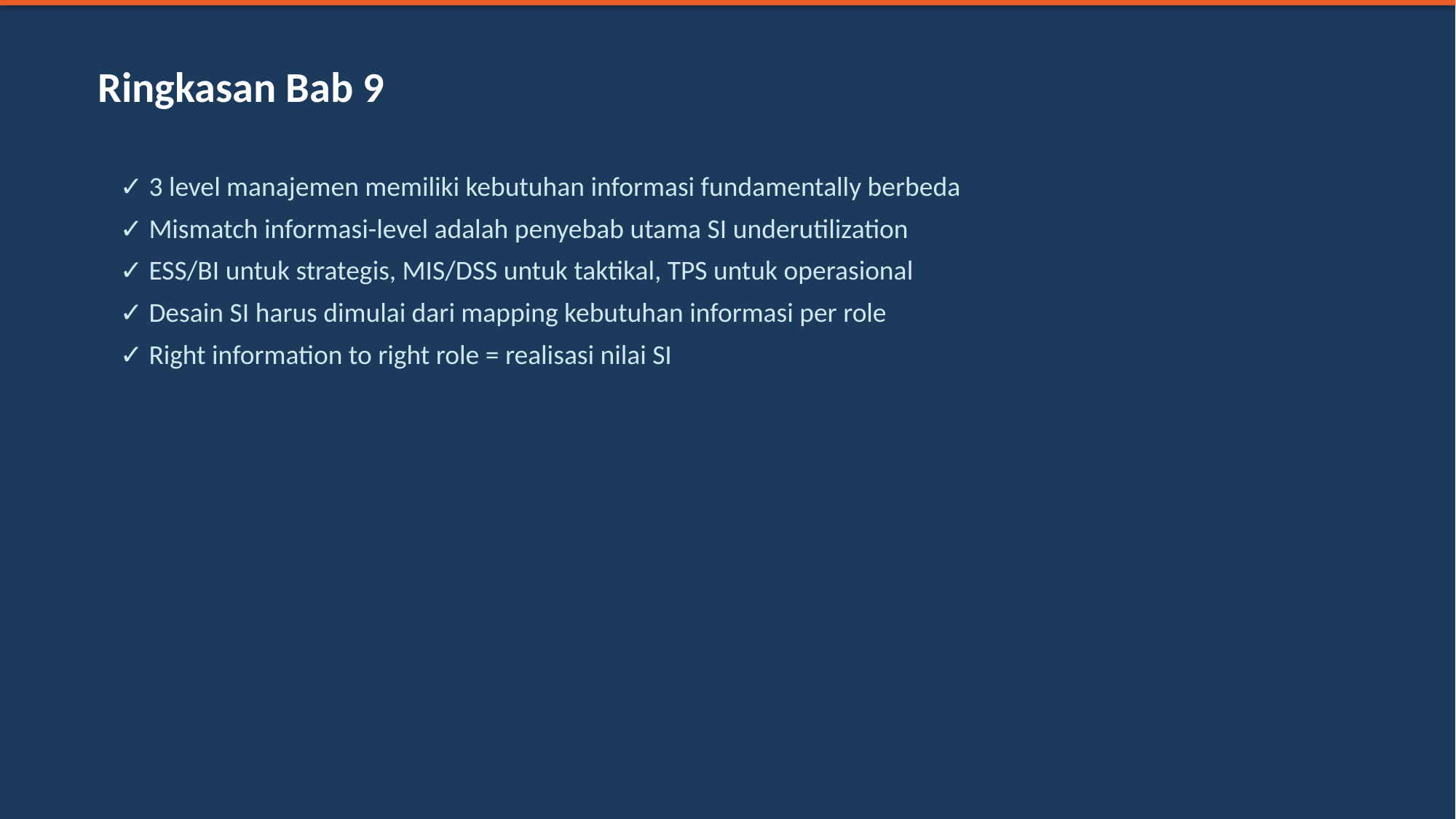

Ringkasan Bab 9
✓ 3 level manajemen memiliki kebutuhan informasi fundamentally berbeda
✓ Mismatch informasi-level adalah penyebab utama SI underutilization
✓ ESS/BI untuk strategis, MIS/DSS untuk taktikal, TPS untuk operasional
✓ Desain SI harus dimulai dari mapping kebutuhan informasi per role
✓ Right information to right role = realisasi nilai SI